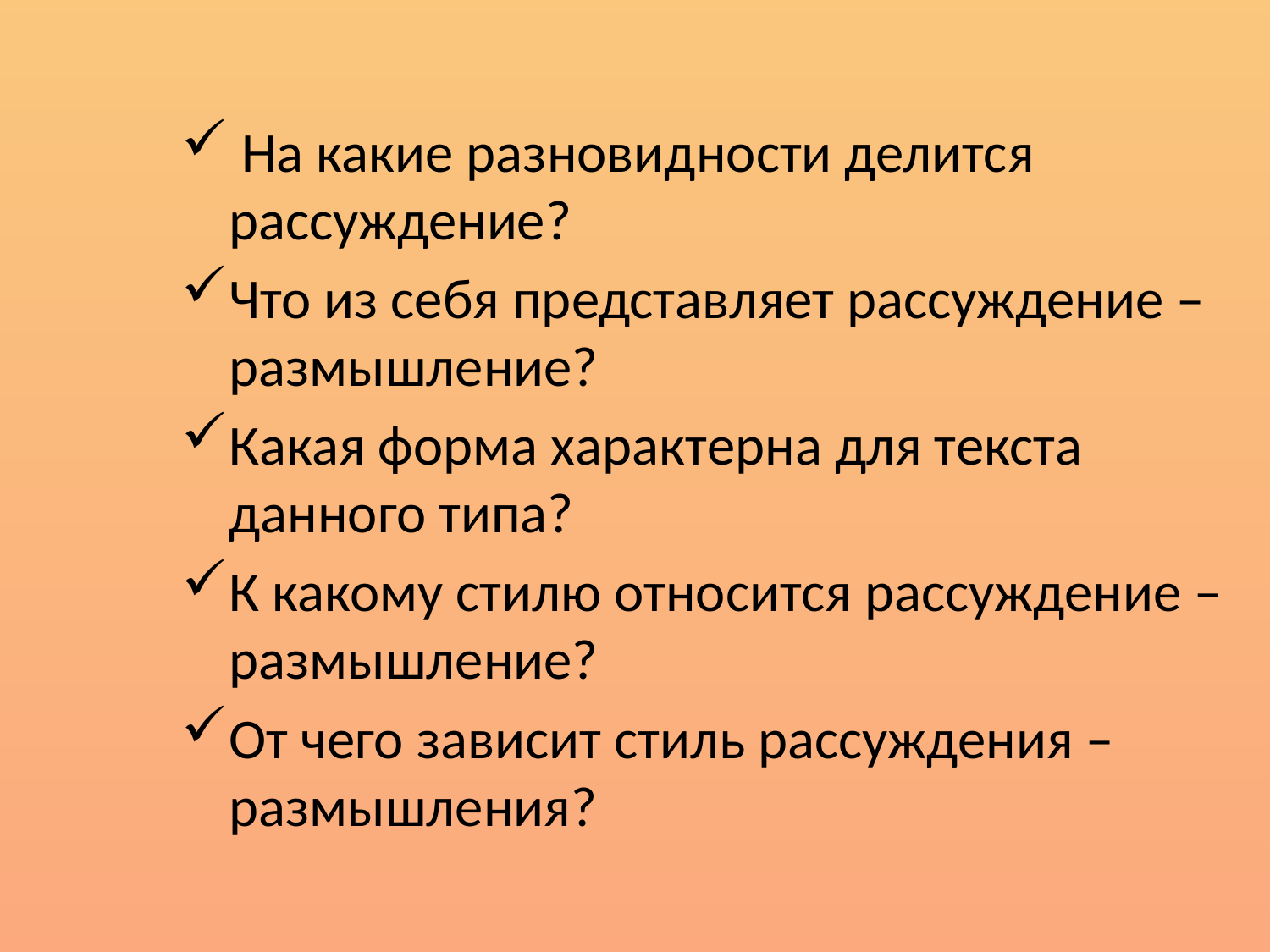

На какие разновидности делится рассуждение?
Что из себя представляет рассуждение – размышление?
Какая форма характерна для текста данного типа?
К какому стилю относится рассуждение – размышление?
От чего зависит стиль рассуждения – размышления?